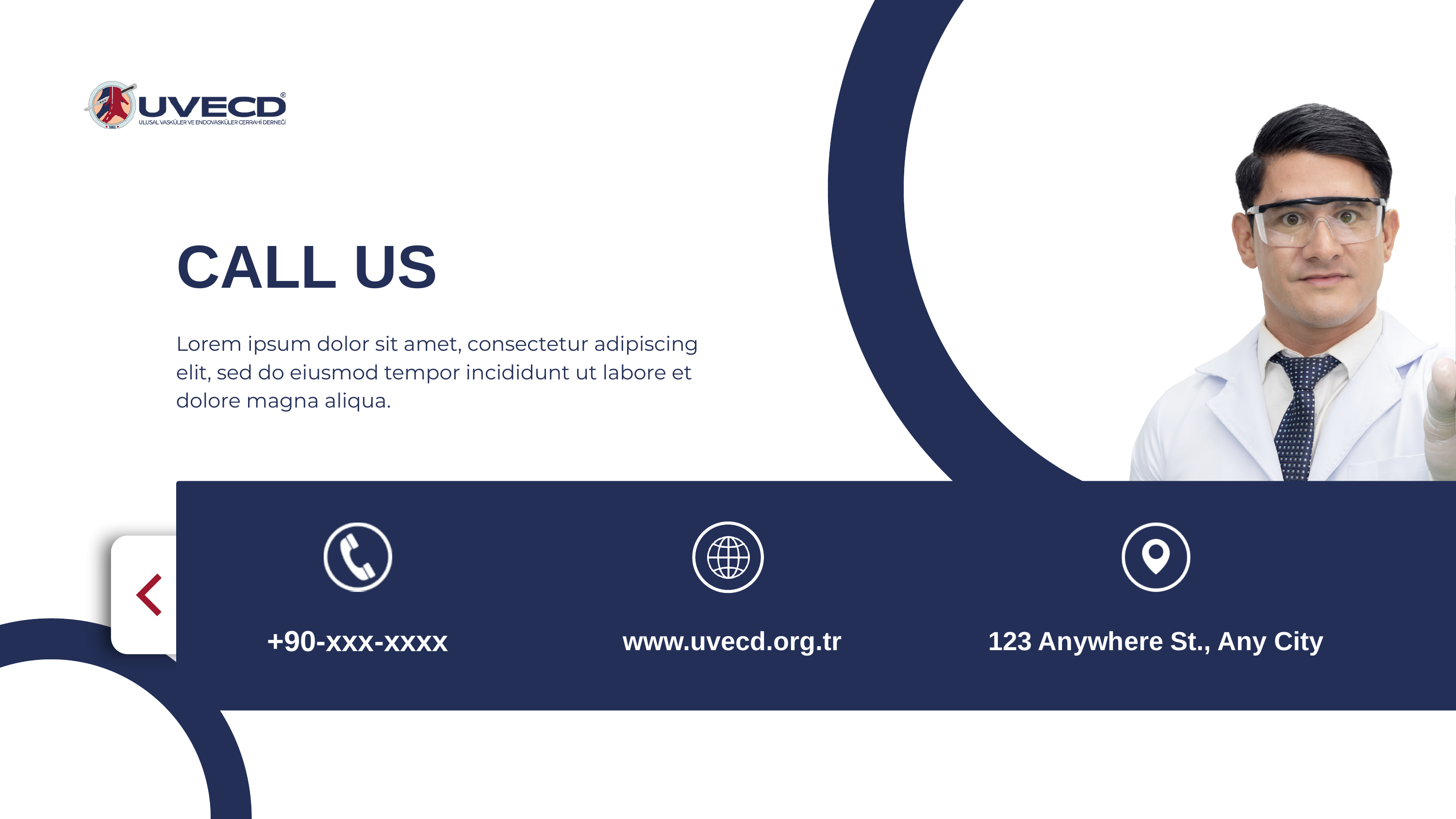

CALL US
Lorem ipsum dolor sit amet, consectetur adipiscing elit, sed do eiusmod tempor incididunt ut labore et dolore magna aliqua.

+90-xxx-xxxx
www.uvecd.org.tr
123 Anywhere St., Any City